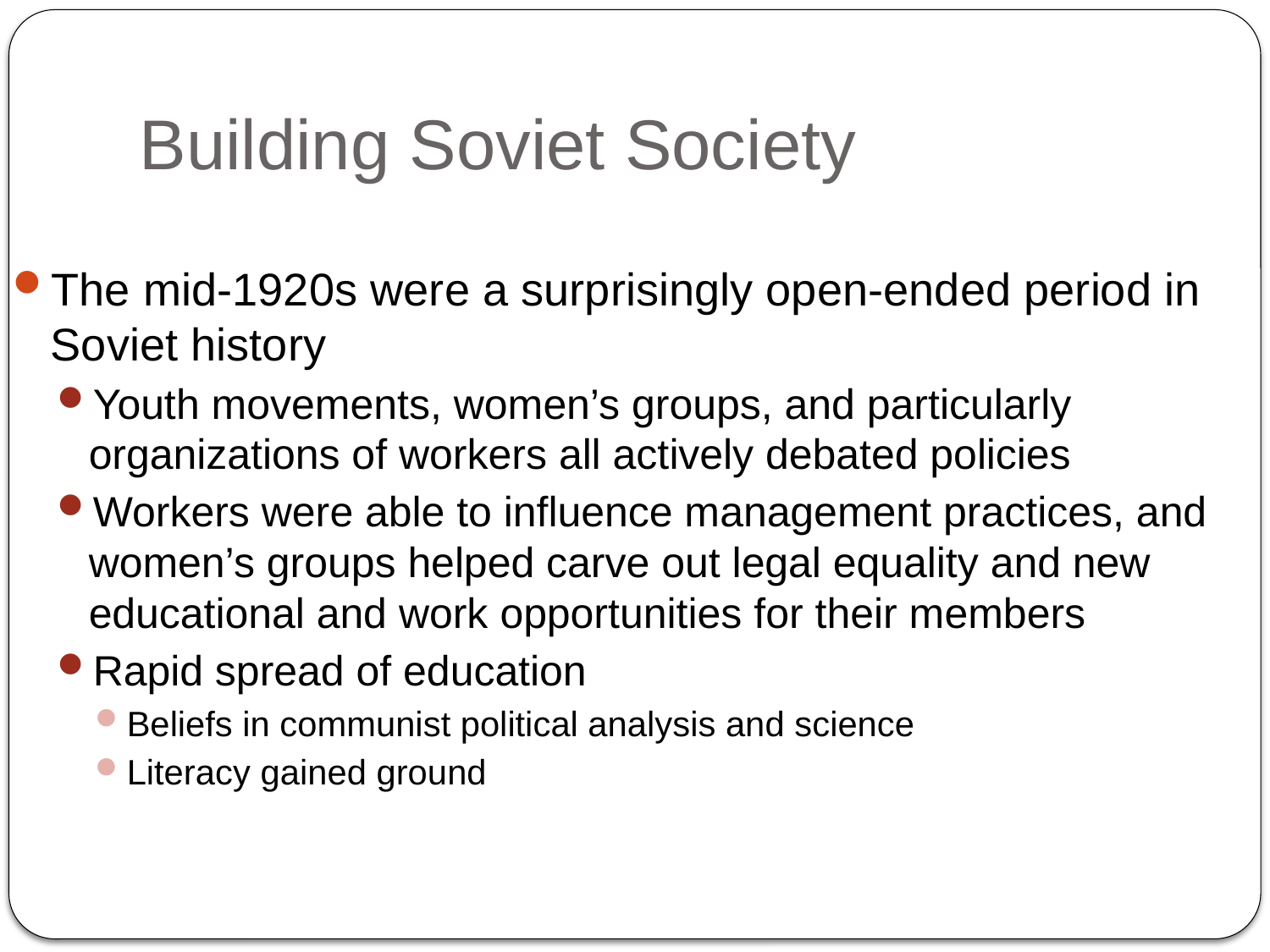

# Building Soviet Society
The mid-1920s were a surprisingly open-ended period in Soviet history
Youth movements, women’s groups, and particularly organizations of workers all actively debated policies
Workers were able to influence management practices, and women’s groups helped carve out legal equality and new educational and work opportunities for their members
Rapid spread of education
Beliefs in communist political analysis and science
Literacy gained ground